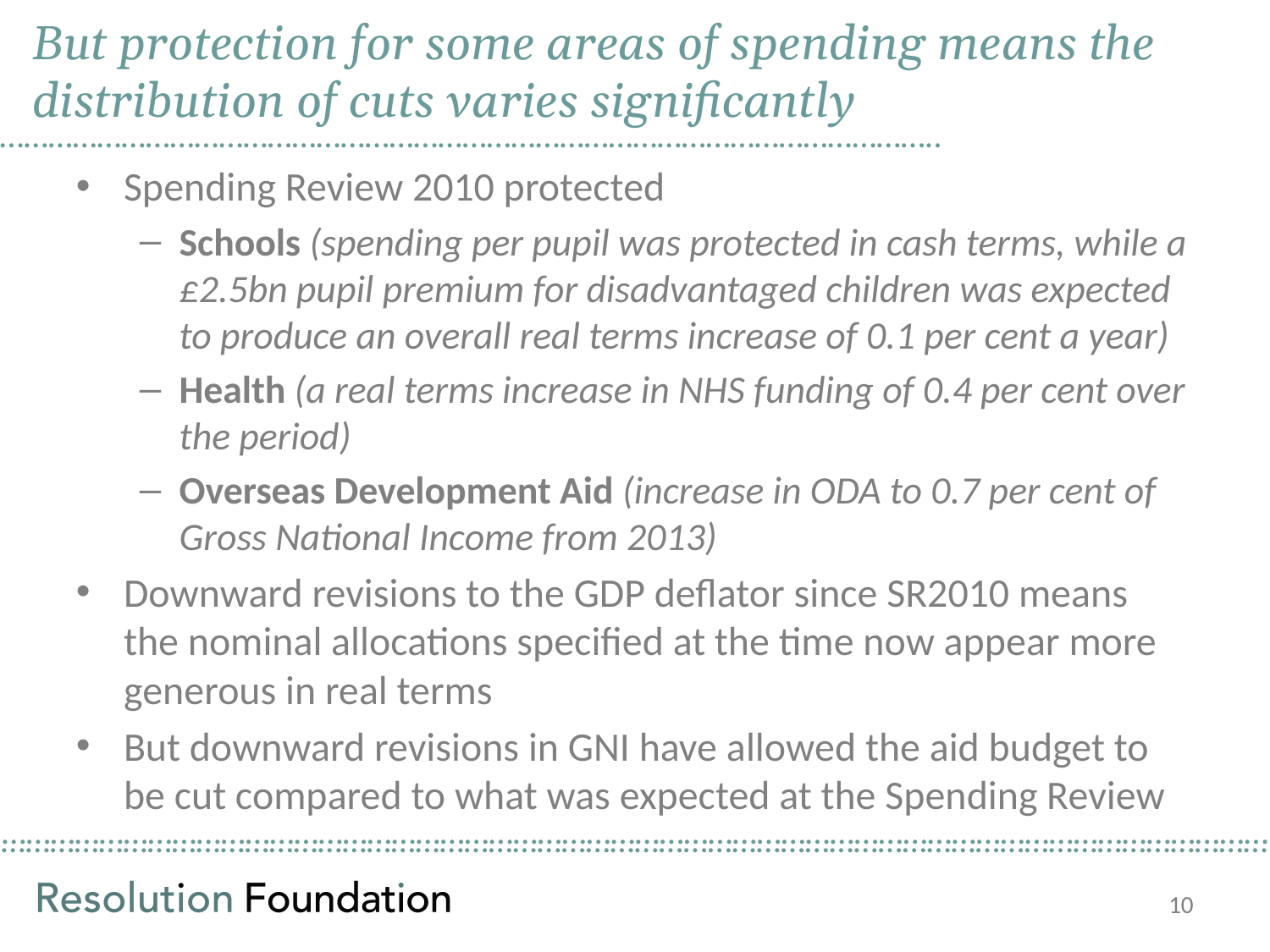

But protection for some areas of spending means the distribution of cuts varies significantly
……………………………………………………………………………………………………..
Spending Review 2010 protected
Schools (spending per pupil was protected in cash terms, while a £2.5bn pupil premium for disadvantaged children was expected to produce an overall real terms increase of 0.1 per cent a year)
Health (a real terms increase in NHS funding of 0.4 per cent over the period)
Overseas Development Aid (increase in ODA to 0.7 per cent of Gross National Income from 2013)
Downward revisions to the GDP deflator since SR2010 means the nominal allocations specified at the time now appear more generous in real terms
But downward revisions in GNI have allowed the aid budget to be cut compared to what was expected at the Spending Review
10